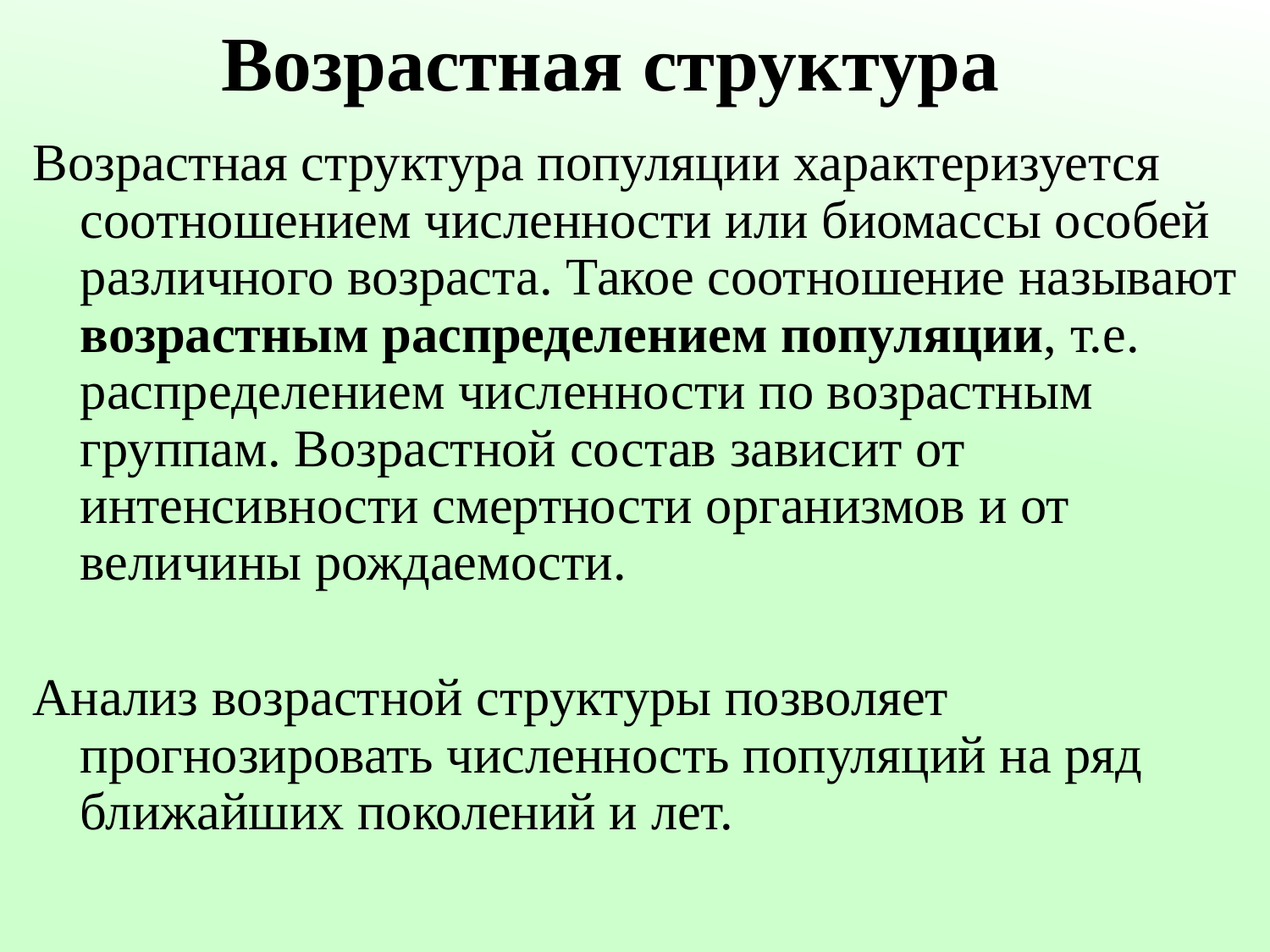

# Возрастная структура
Возрастная структура популяции характеризуется соотношением численности или биомассы особей различного возраста. Такое соотношение называют возрастным распределением популяции, т.е. распределением численности по возрастным группам. Возрастной состав зависит от интенсивности смертности организмов и от величины рождаемости.

Анализ возрастной структуры позволяет прогнозировать численность популяций на ряд ближайших поколений и лет.